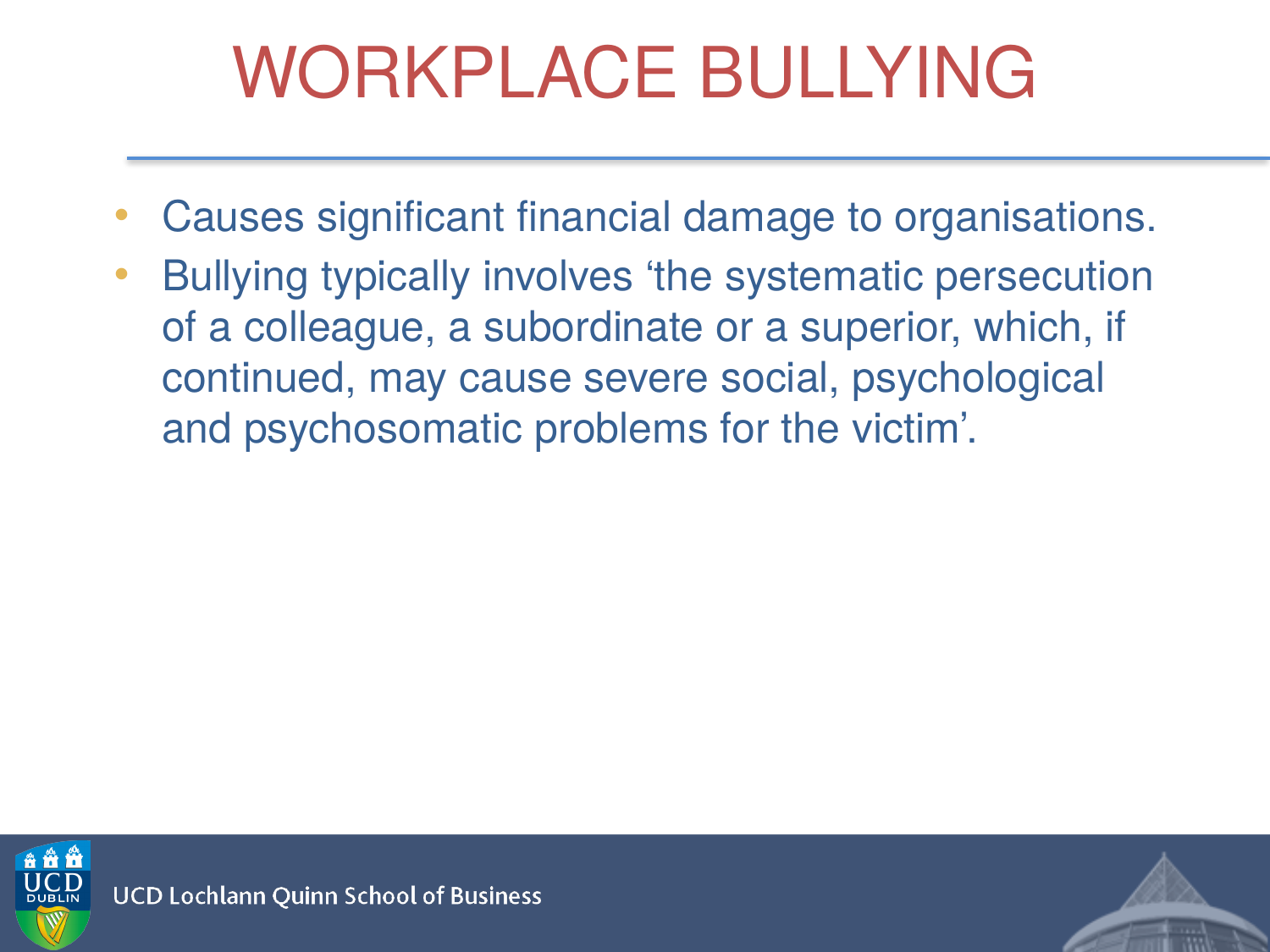

# WORKPLACE BULLYING
Causes significant financial damage to organisations.
Bullying typically involves ‘the systematic persecution of a colleague, a subordinate or a superior, which, if continued, may cause severe social, psychological and psychosomatic problems for the victim’.